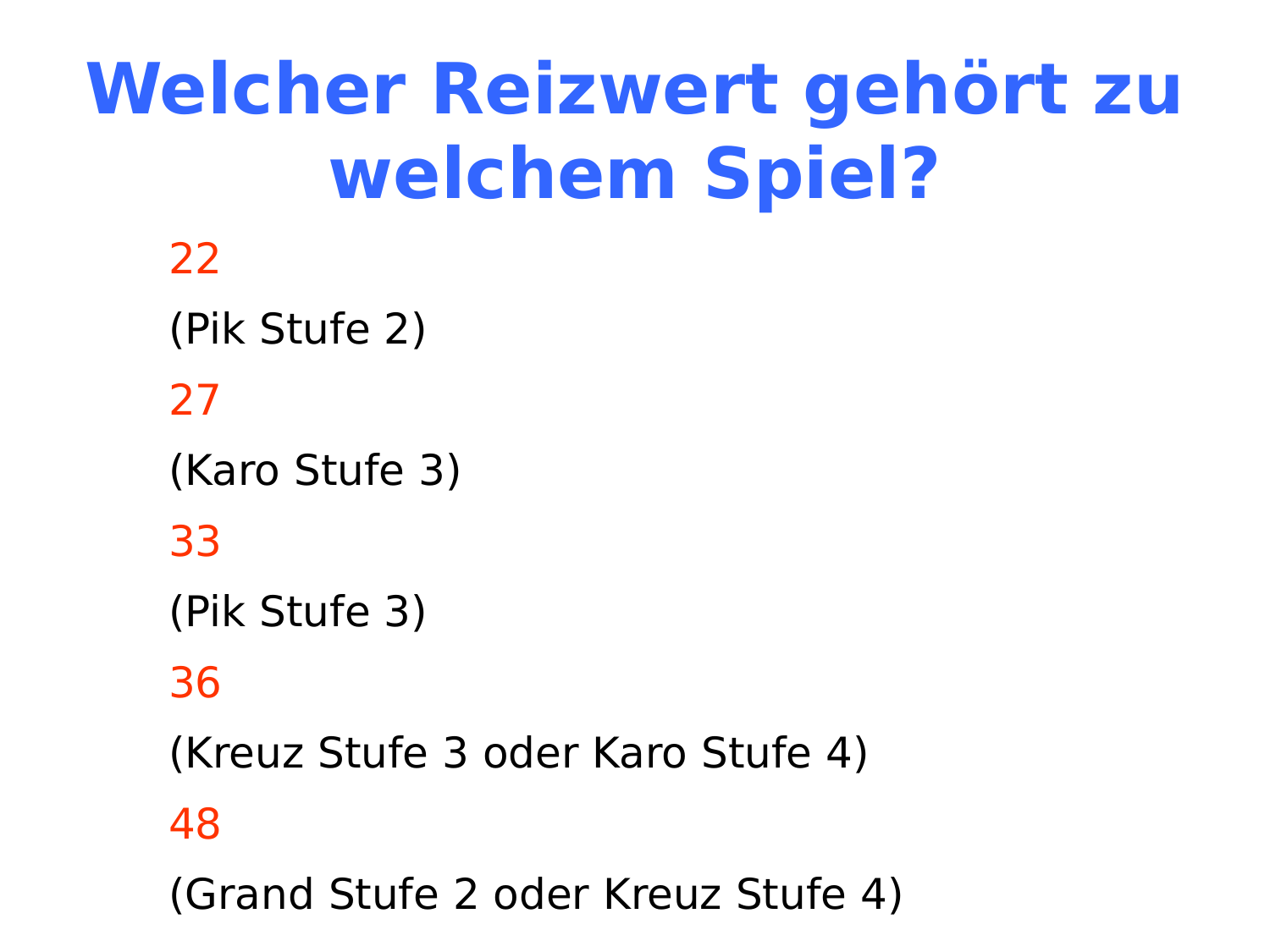

Welcher Reizwert gehört zu welchem Spiel?
22
(Pik Stufe 2)
27
(Karo Stufe 3)
33
(Pik Stufe 3)
36
(Kreuz Stufe 3 oder Karo Stufe 4)
48
(Grand Stufe 2 oder Kreuz Stufe 4)